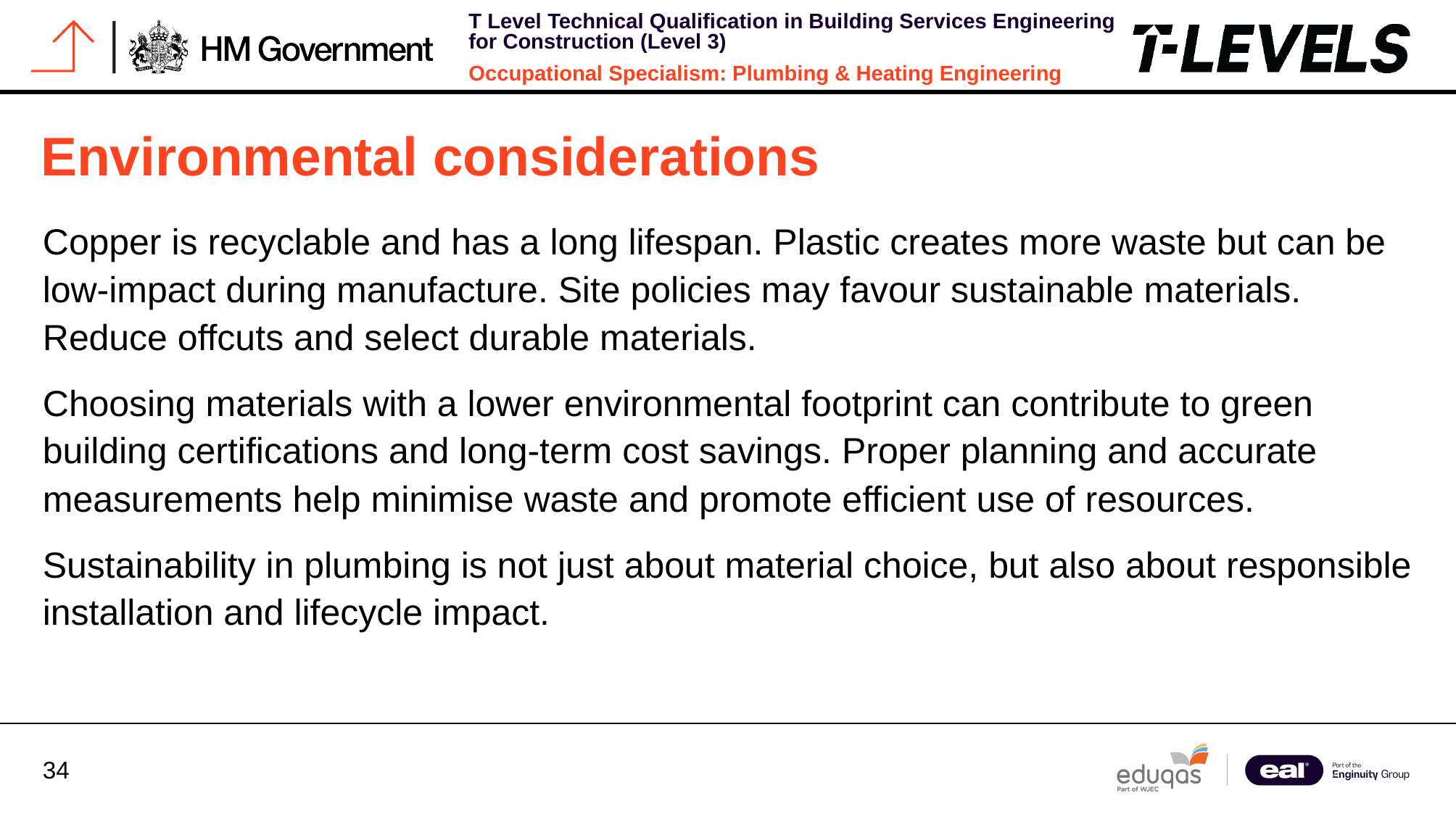

# Environmental considerations
Copper is recyclable and has a long lifespan. Plastic creates more waste but can be low-impact during manufacture. Site policies may favour sustainable materials. Reduce offcuts and select durable materials.
Choosing materials with a lower environmental footprint can contribute to green building certifications and long-term cost savings. Proper planning and accurate measurements help minimise waste and promote efficient use of resources.
Sustainability in plumbing is not just about material choice, but also about responsible installation and lifecycle impact.